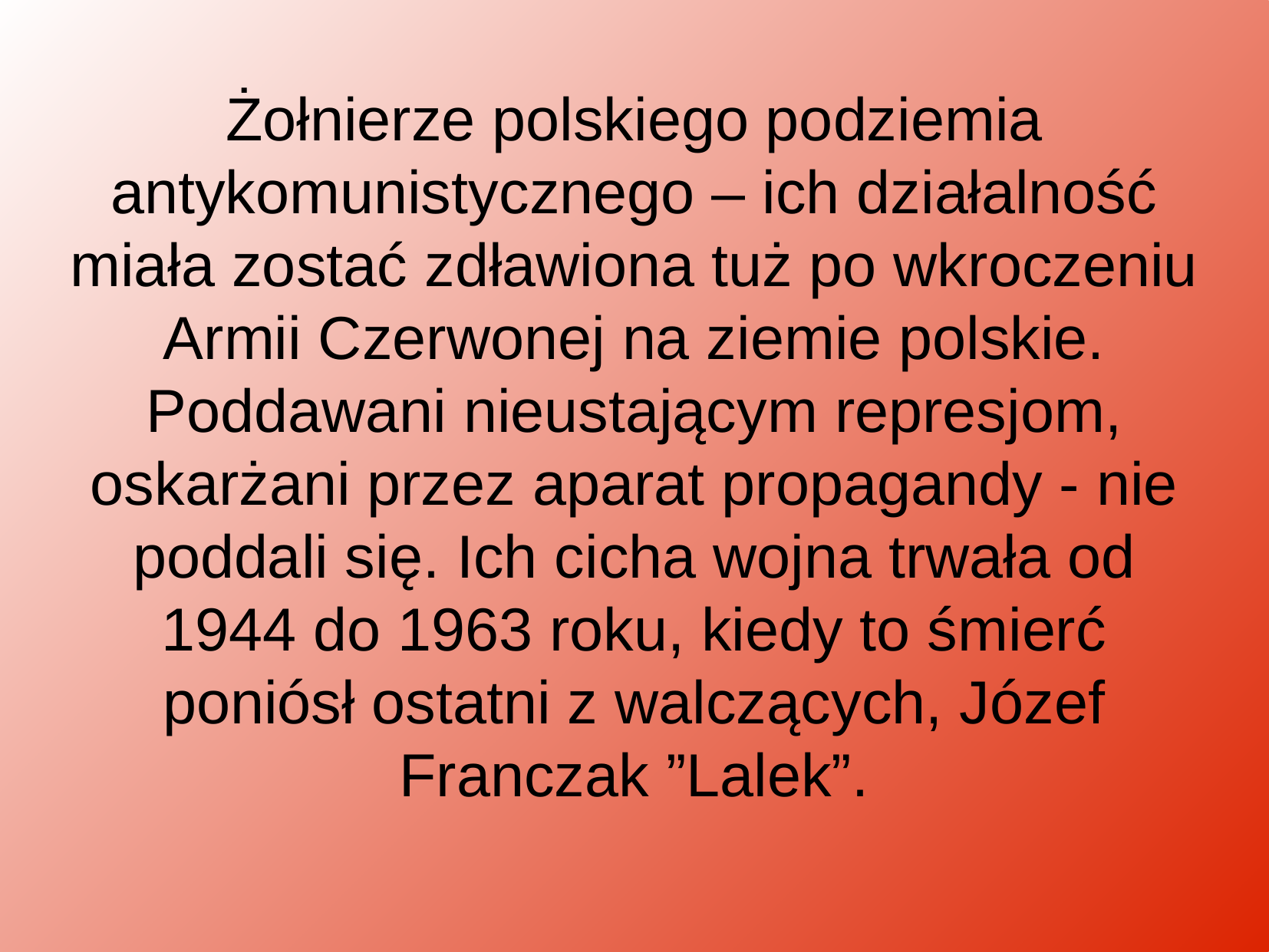

Żołnierze polskiego podziemia antykomunistycznego – ich działalność miała zostać zdławiona tuż po wkroczeniu Armii Czerwonej na ziemie polskie. Poddawani nieustającym represjom, oskarżani przez aparat propagandy - nie poddali się. Ich cicha wojna trwała od 1944 do 1963 roku, kiedy to śmierć poniósł ostatni z walczących, Józef Franczak ”Lalek”.